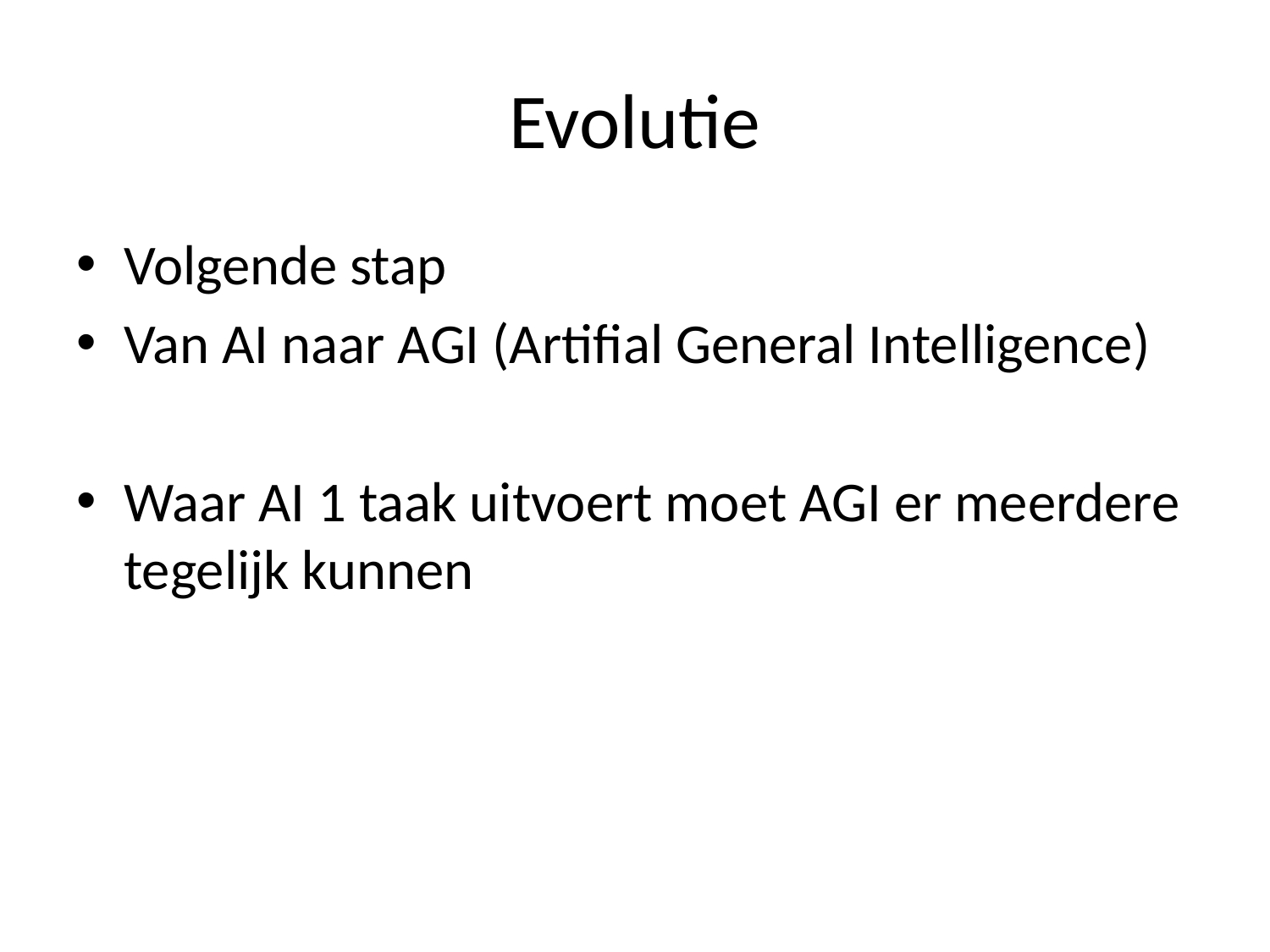

# Evolutie
Volgende stap
Van AI naar AGI (Artifial General Intelligence)

Waar AI 1 taak uitvoert moet AGI er meerdere tegelijk kunnen